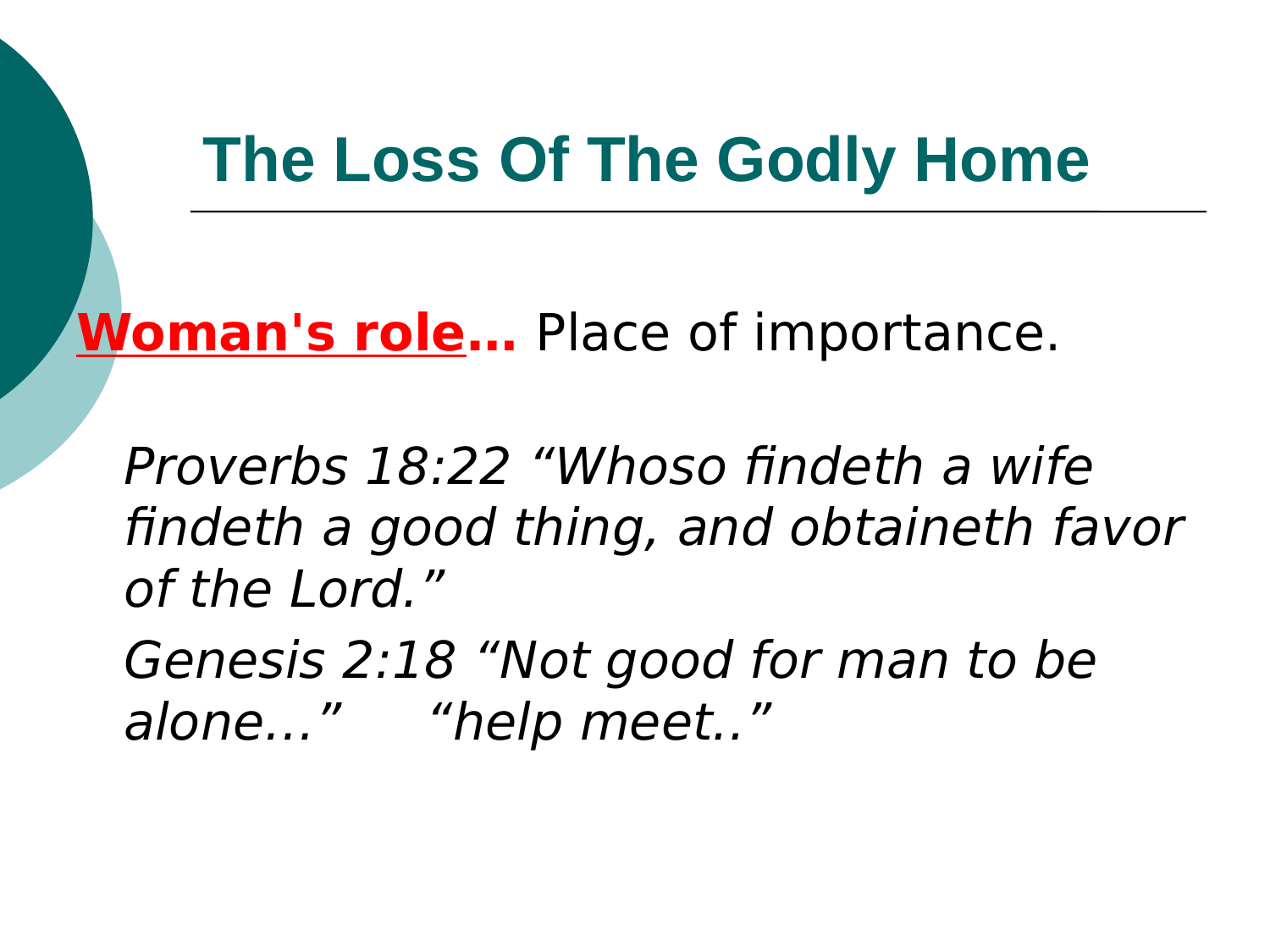

# The Loss Of The Godly Home

Woman's role… Place of importance.
Proverbs 18:22 “Whoso findeth a wife findeth a good thing, and obtaineth favor of the Lord.”
	Genesis 2:18 “Not good for man to be alone…”	   “help meet..”